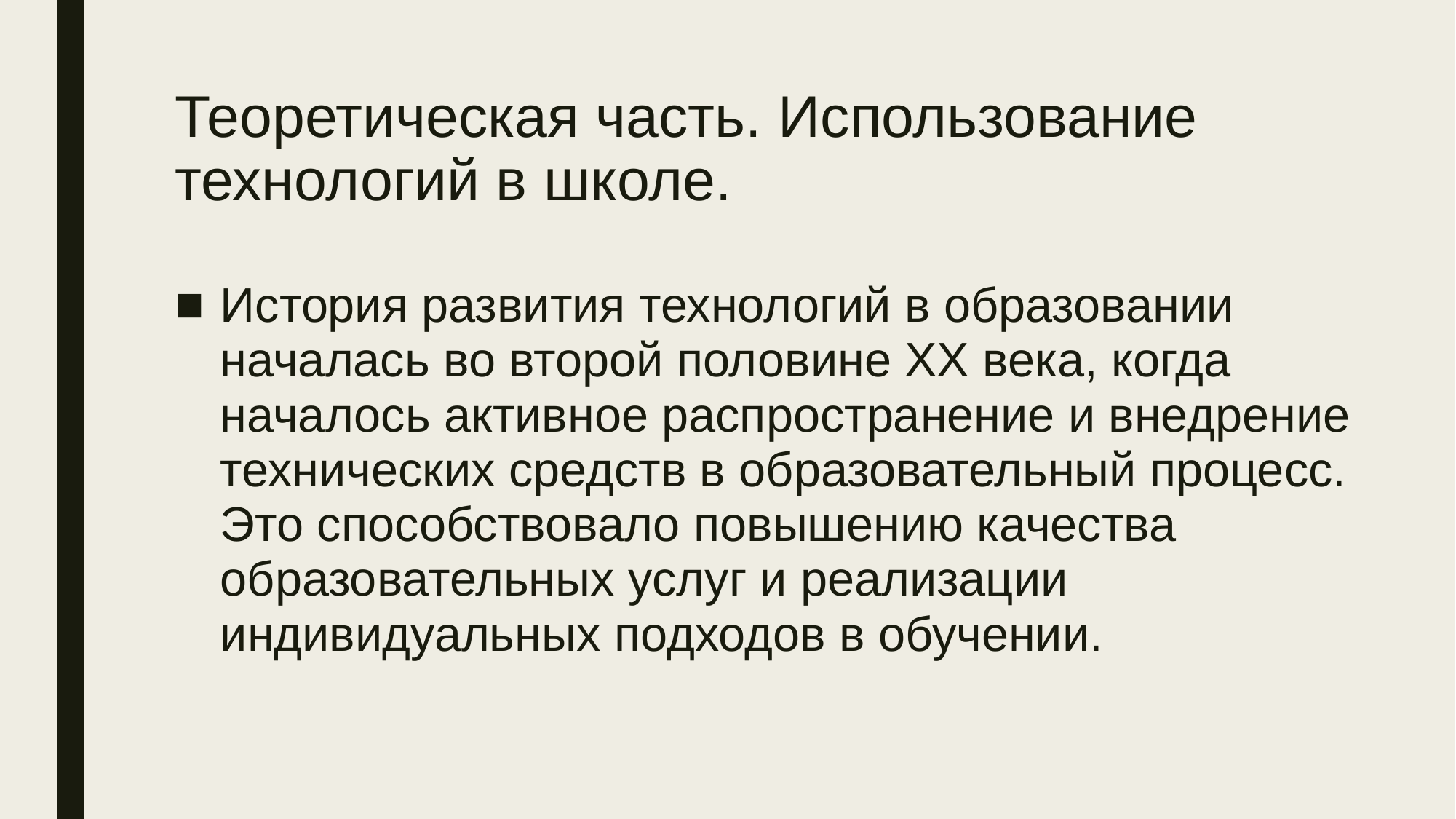

# Теоретическая часть. Использование технологий в школе.
История развития технологий в образовании началась во второй половине XX века, когда началось активное распространение и внедрение технических средств в образовательный процесс. Это способствовало повышению качества образовательных услуг и реализации индивидуальных подходов в обучении.